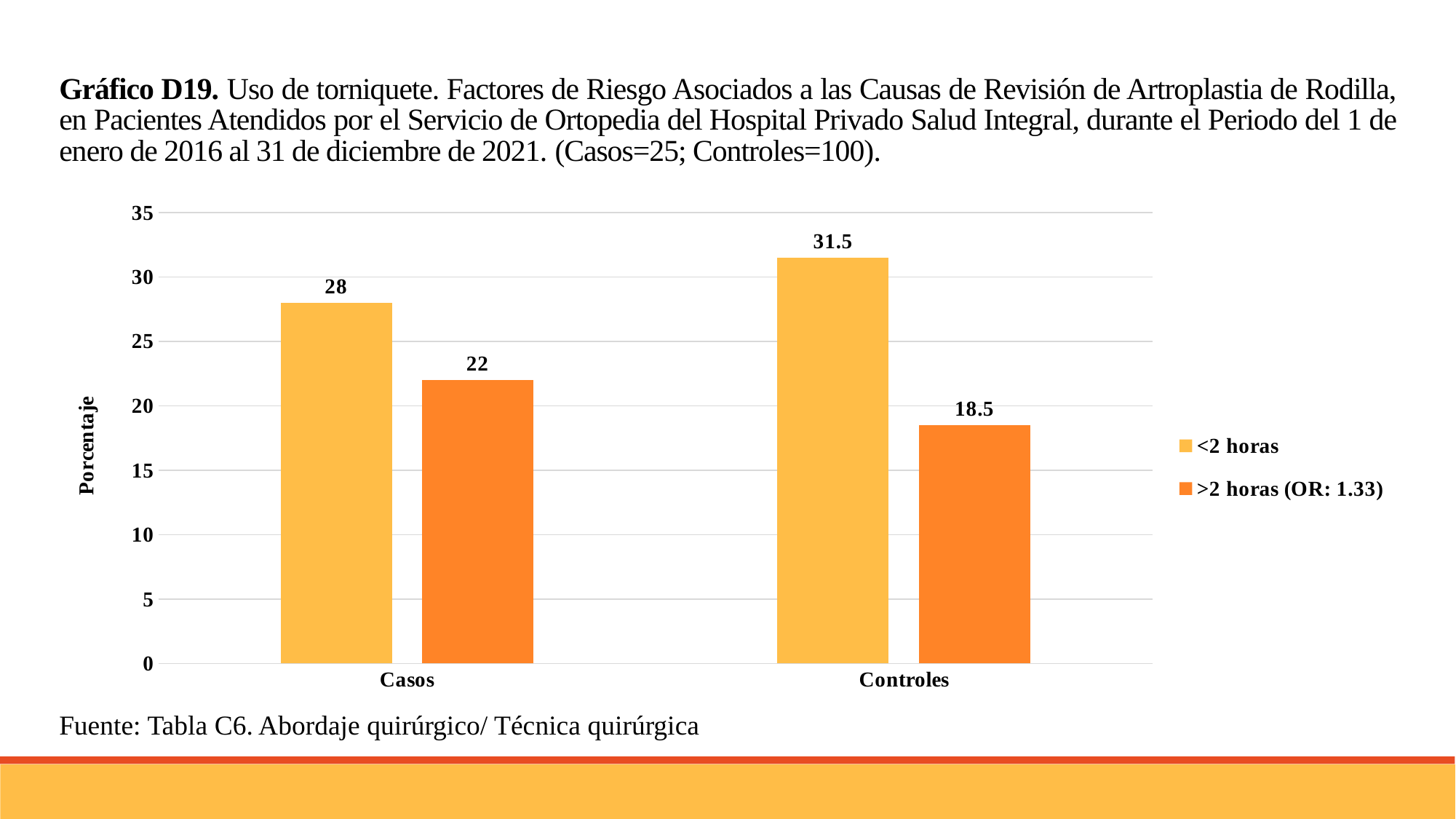

Gráfico D19. Uso de torniquete. Factores de Riesgo Asociados a las Causas de Revisión de Artroplastia de Rodilla, en Pacientes Atendidos por el Servicio de Ortopedia del Hospital Privado Salud Integral, durante el Periodo del 1 de enero de 2016 al 31 de diciembre de 2021. (Casos=25; Controles=100).

### Chart

| Category | <2 horas | >2 horas (OR: 1.33) |
|---|---|---|
| Casos | 28.0 | 22.0 |
| Controles | 31.5 | 18.5 |
Fuente: Tabla C6. Abordaje quirúrgico/ Técnica quirúrgica